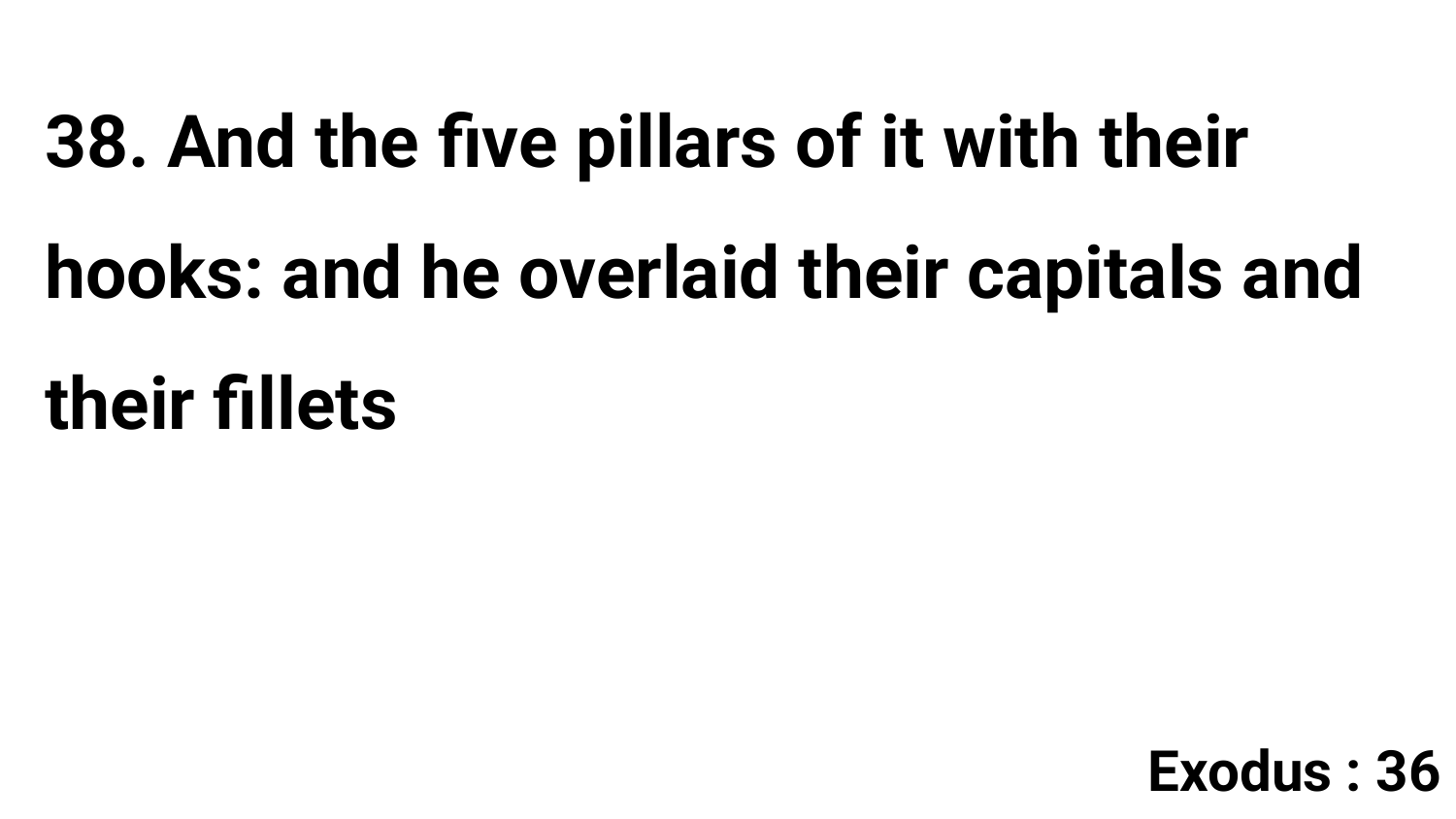

38. And the five pillars of it with their hooks: and he overlaid their capitals and their fillets
Exodus : 36